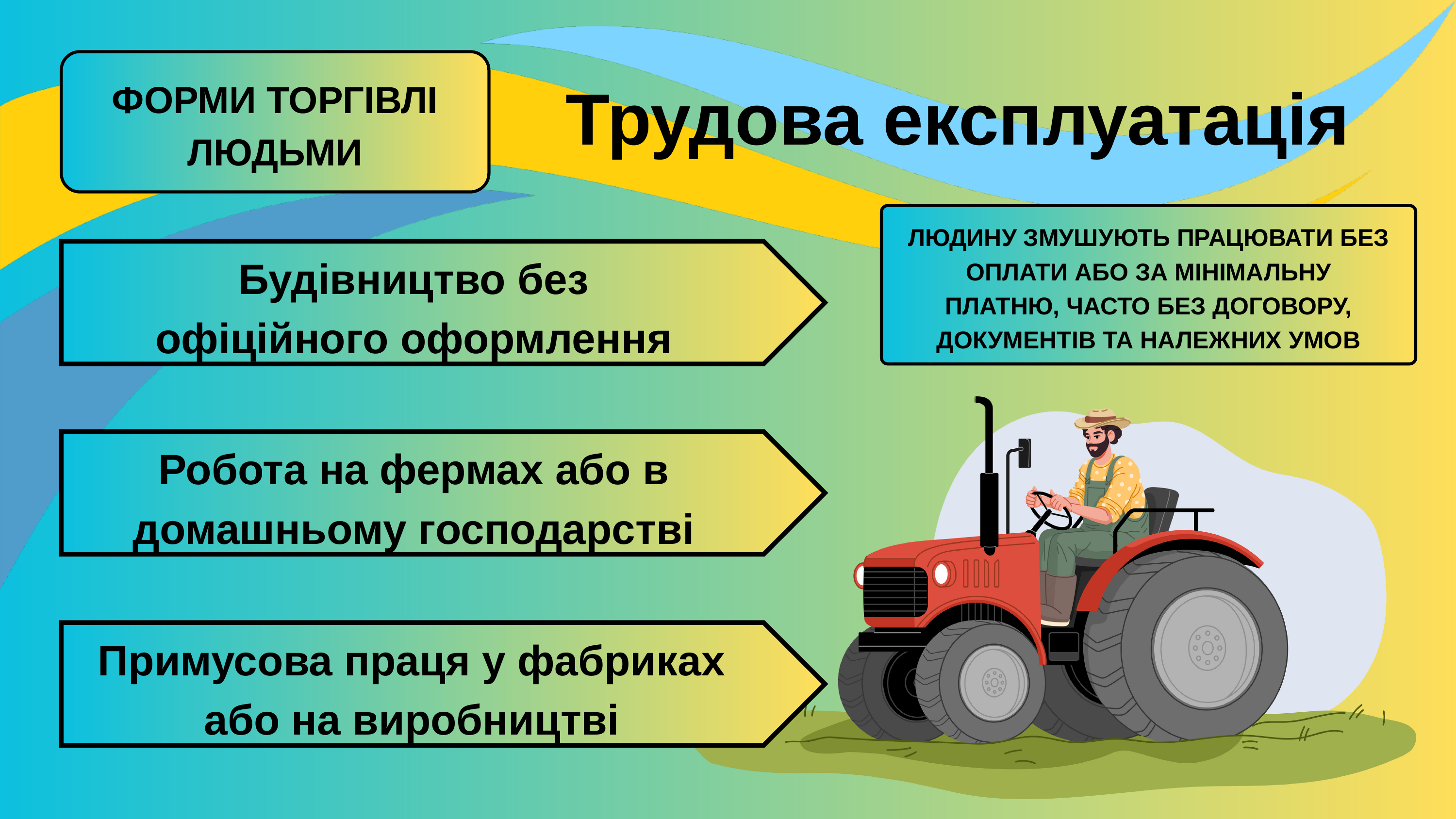

ФОРМИ ТОРГІВЛІ ЛЮДЬМИ
Трудова експлуатація

ЛЮДИНУ ЗМУШУЮТЬ ПРАЦЮВАТИ БЕЗ ОПЛАТИ АБО ЗА МІНІМАЛЬНУ ПЛАТНЮ, ЧАСТО БЕЗ ДОГОВОРУ, ДОКУМЕНТІВ ТА НАЛЕЖНИХ УМОВ

Будівництво без офіційного оформлення

Робота на фермах або в домашньому господарстві

Примусова праця у фабриках або на виробництві